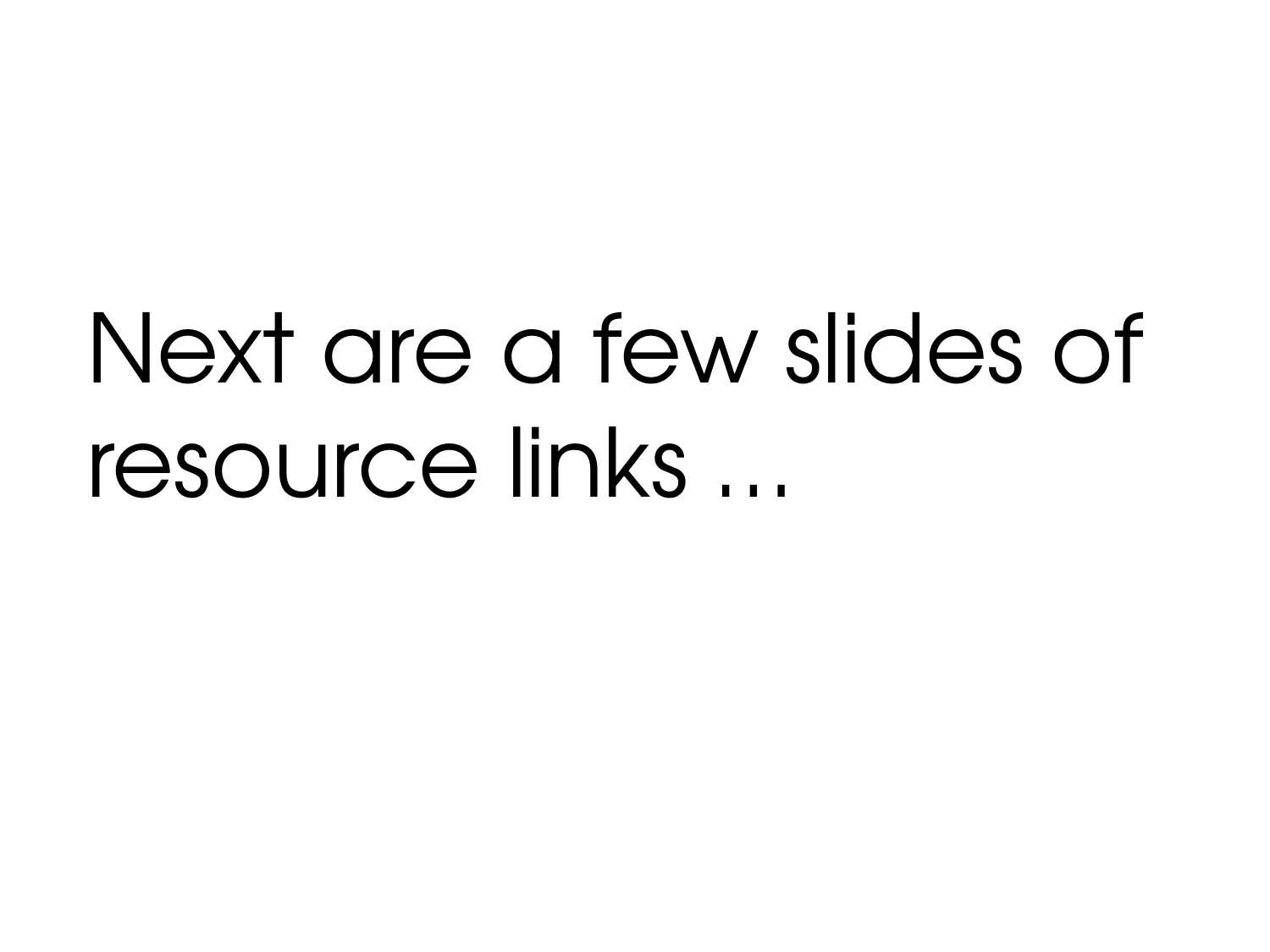

Next are a few slides of resource links …